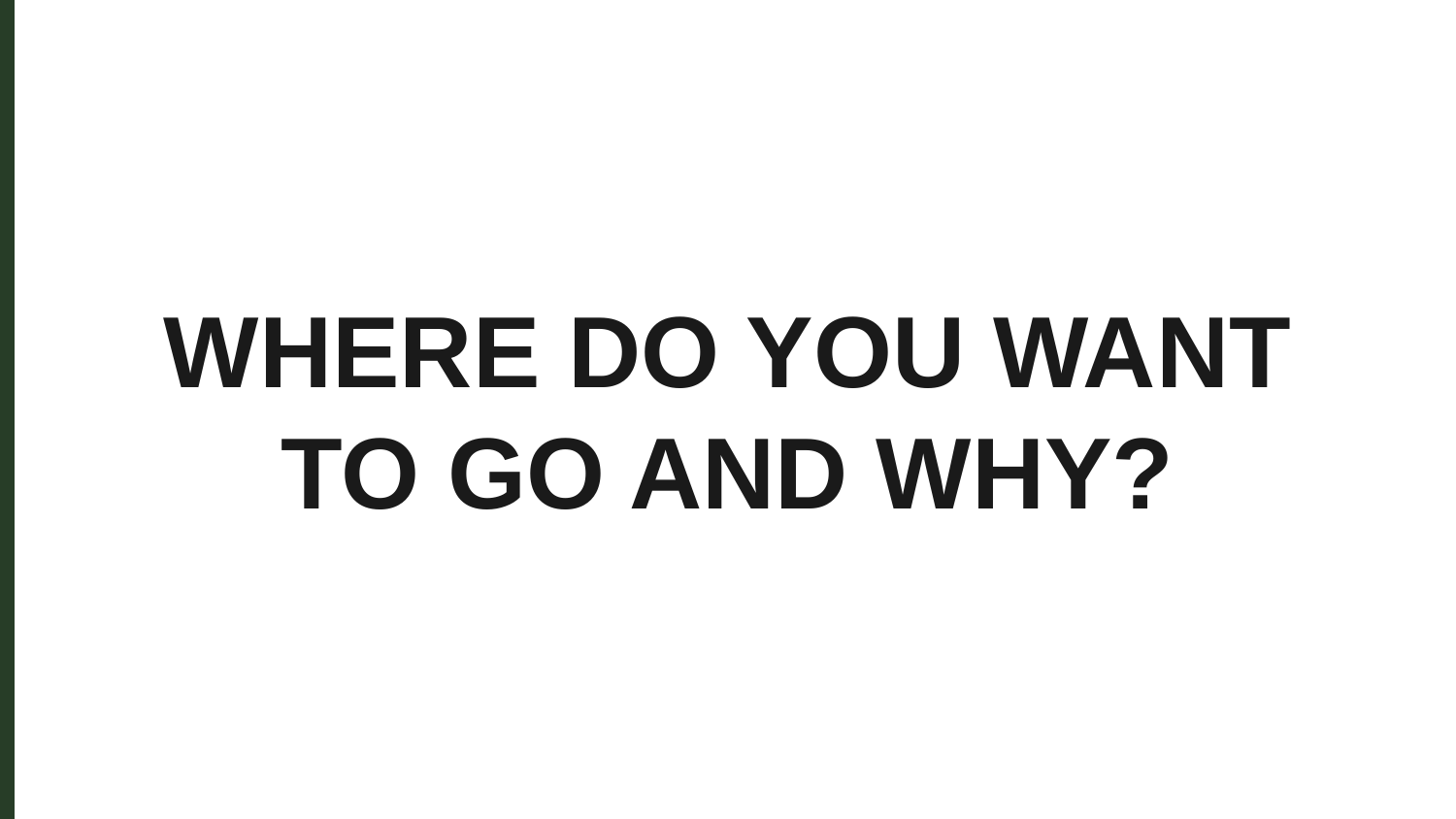

WHERE DO YOU WANT TO GO AND WHY?